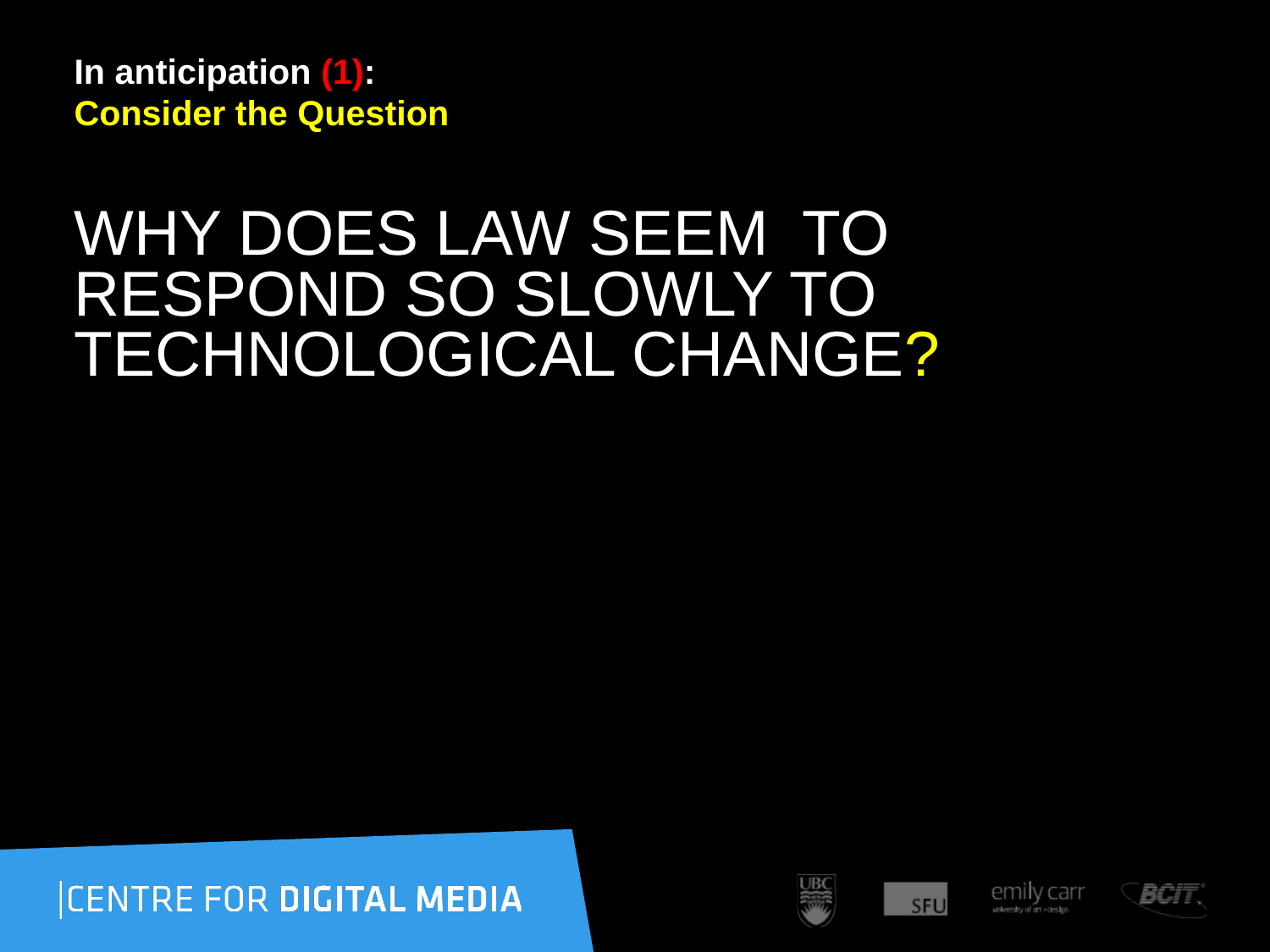

# In anticipation (1): Consider the Question
WHY DOES LAW SEEM  TO RESPOND SO SLOWLY TO TECHNOLOGICAL CHANGE?